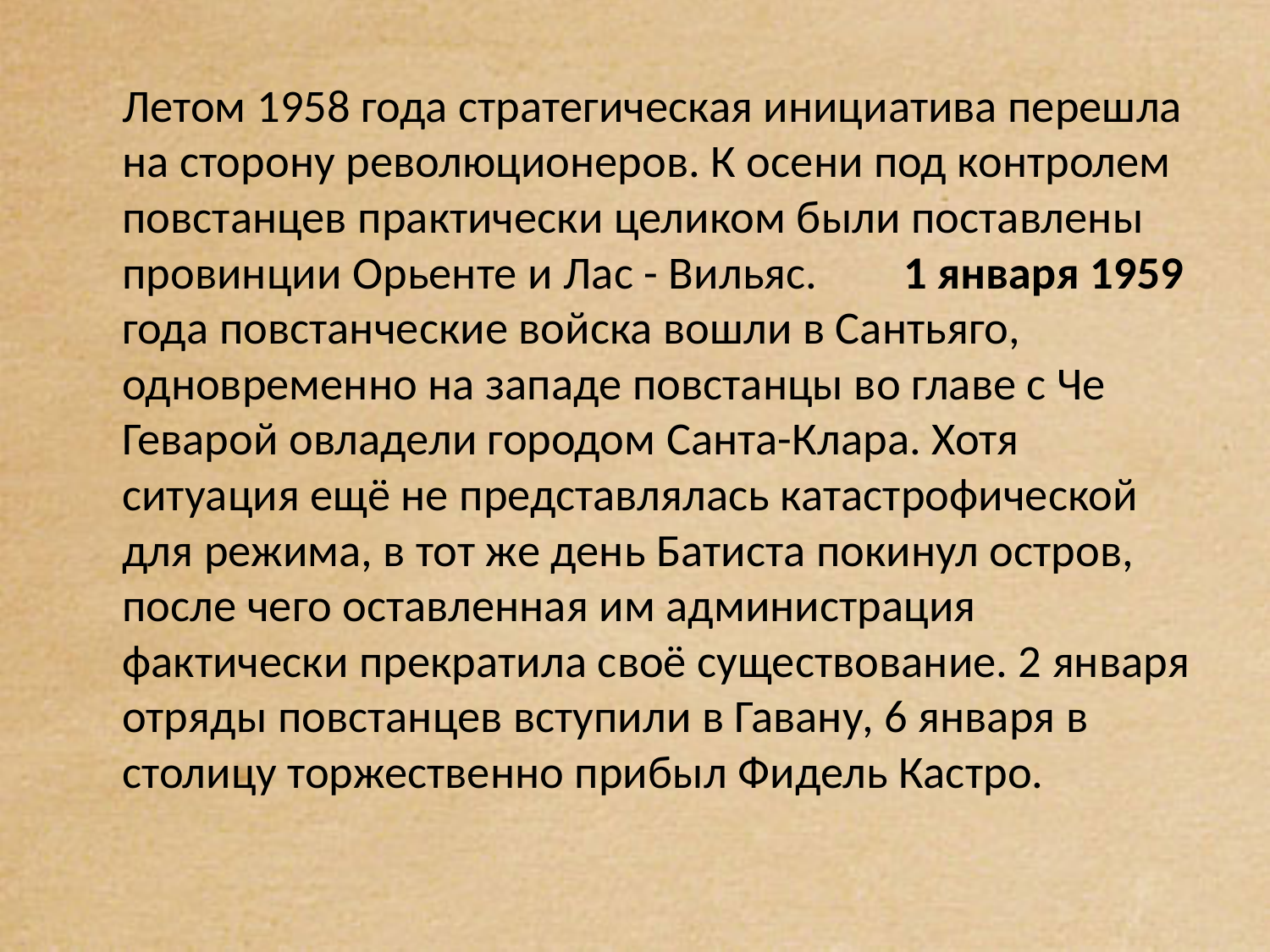

Летом 1958 года стратегическая инициатива перешла на сторону революционеров. К осени под контролем повстанцев практически целиком были поставлены провинции Орьенте и Лас - Вильяс.        1 января 1959 года повстанческие войска вошли в Сантьяго, одновременно на западе повстанцы во главе с Че Геварой овладели городом Санта-Клара. Хотя ситуация ещё не представлялась катастрофической для режима, в тот же день Батиста покинул остров, после чего оставленная им администрация фактически прекратила своё существование. 2 января отряды повстанцев вступили в Гавану, 6 января в столицу торжественно прибыл Фидель Кастро.